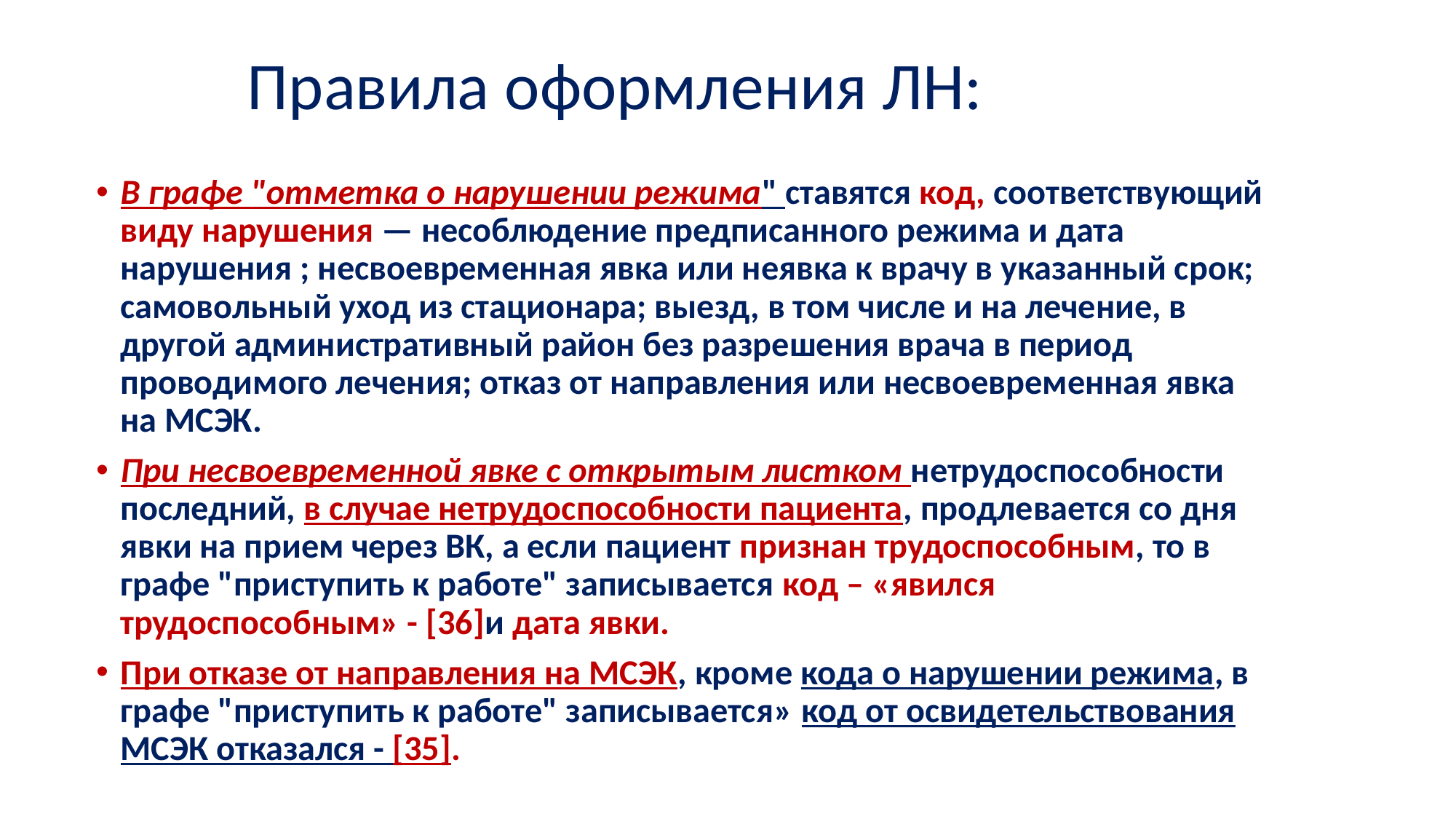

# Правила оформления ЛН:
В графе "отметка о нарушении режима" ставятся код, соответствующий виду нарушения — несоблюдение предписанного режима и дата нарушения ; несвоевременная явка или неявка к врачу в указанный срок; самовольный уход из стационара; выезд, в том числе и на лечение, в другой административный район без разрешения врача в период проводимого лечения; отказ от направления или несвоевременная явка на МСЭК.
При несвоевременной явке с открытым листком нетрудоспособности последний, в случае нетрудоспособности пациента, продлевается со дня явки на прием через ВК, а если пациент признан трудоспособным, то в графе "приступить к работе" записывается код – «явился трудоспособным» - [36]и дата явки.
При отказе от направления на МСЭК, кроме кода о нарушении режима, в графе "приступить к работе" записывается» код от освидетельствования МСЭК отказался - [35].